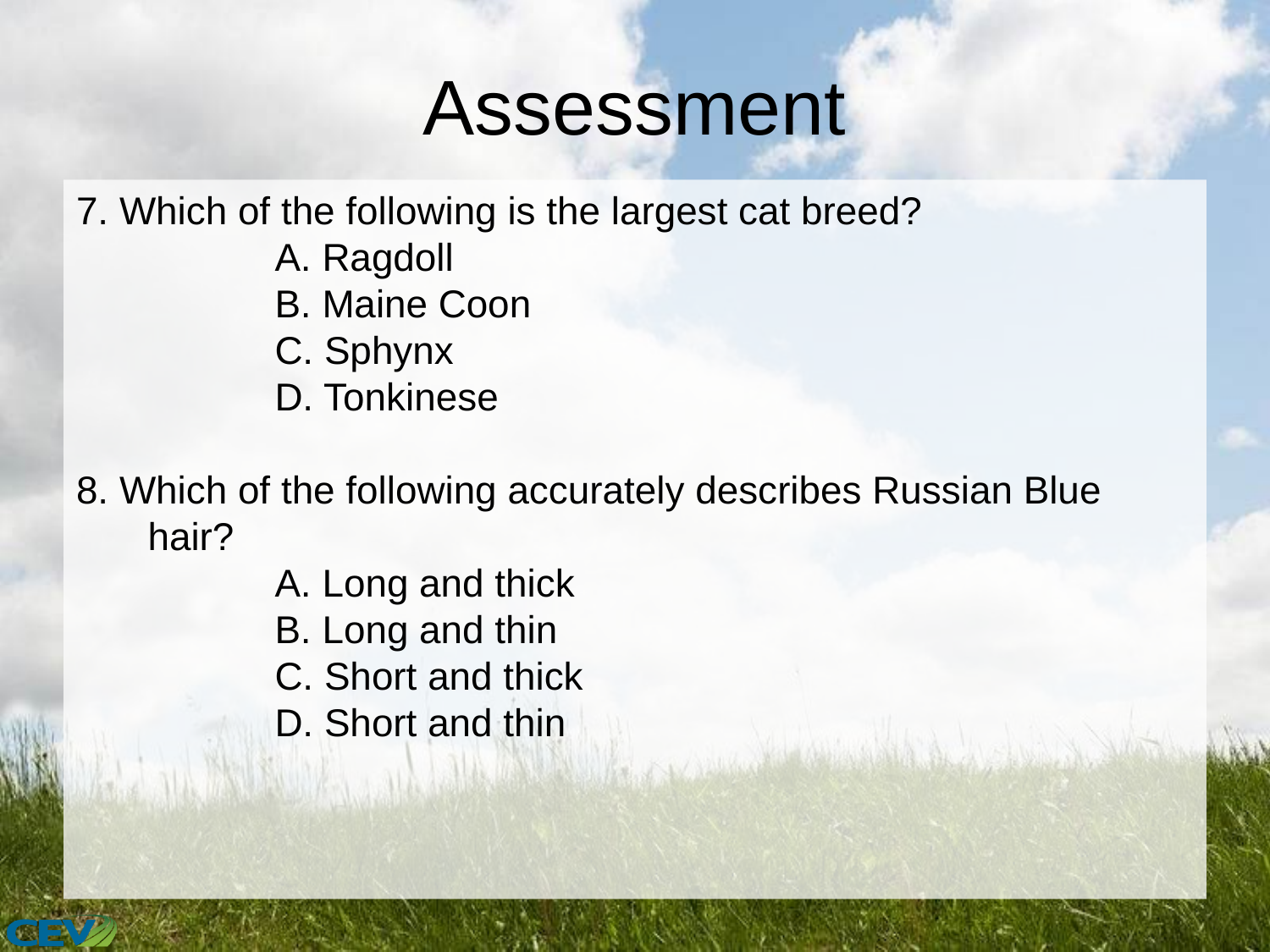

# Assessment
7. Which of the following is the largest cat breed?
		A. Ragdoll
		B. Maine Coon
		C. Sphynx
		D. Tonkinese

8. Which of the following accurately describes Russian Blue hair?
		A. Long and thick
		B. Long and thin
		C. Short and thick
		D. Short and thin